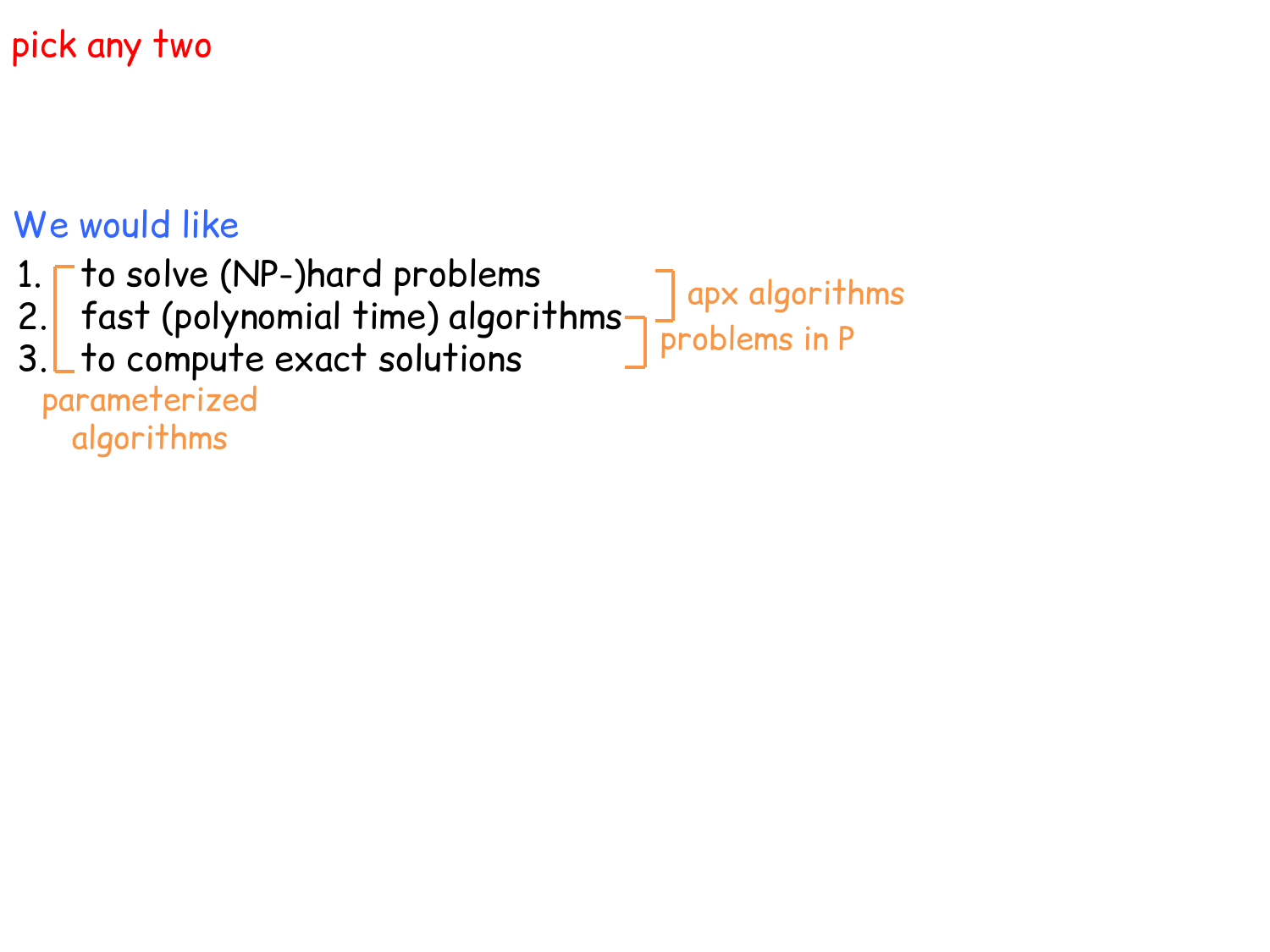

pick any two
We would like
to solve (NP-)hard problems
fast (polynomial time) algorithms
to compute exact solutions
apx algorithms
problems in P
parameterized
algorithms